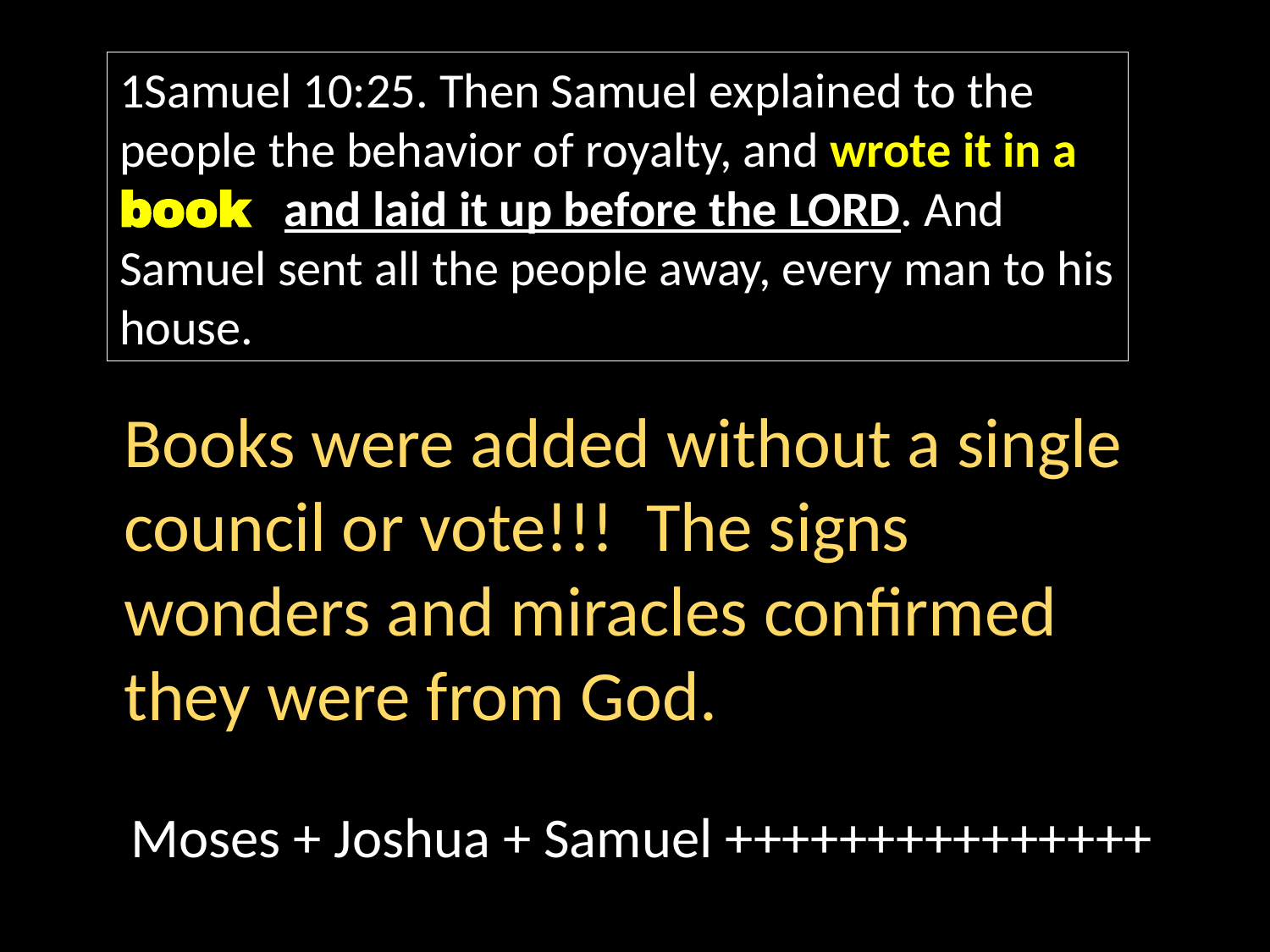

1Samuel 10:25. Then Samuel explained to the people the behavior of royalty, and wrote it in a book   and laid it up before the LORD. And Samuel sent all the people away, every man to his house.
Books were added without a single council or vote!!!  The signs wonders and miracles confirmed they were from God.
Moses + Joshua + Samuel +++++++++++++++